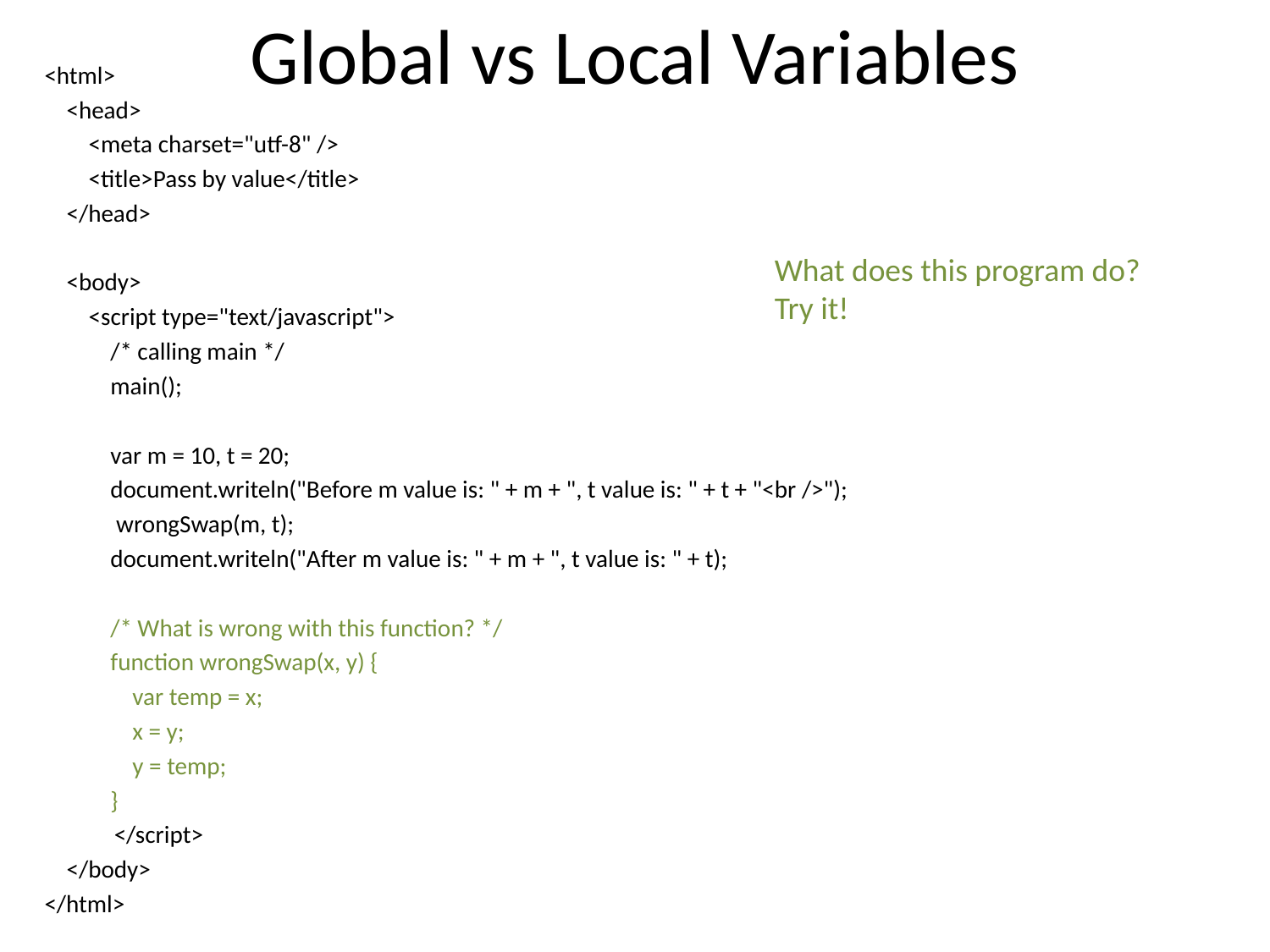

# Global vs Local Variables
<html>
    <head>
        <meta charset="utf-8" />
        <title>Pass by value</title>
    </head>

    <body>
        <script type="text/javascript">
            /* calling main */
            main();

            var m = 10, t = 20;
            document.writeln("Before m value is: " + m + ", t value is: " + t + "<br />");
             wrongSwap(m, t);
            document.writeln("After m value is: " + m + ", t value is: " + t);

            /* What is wrong with this function? */
            function wrongSwap(x, y) {
                var temp = x;
                x = y;
                y = temp;
            }
	    </script>
    </body>
</html>
What does this program do?
Try it!